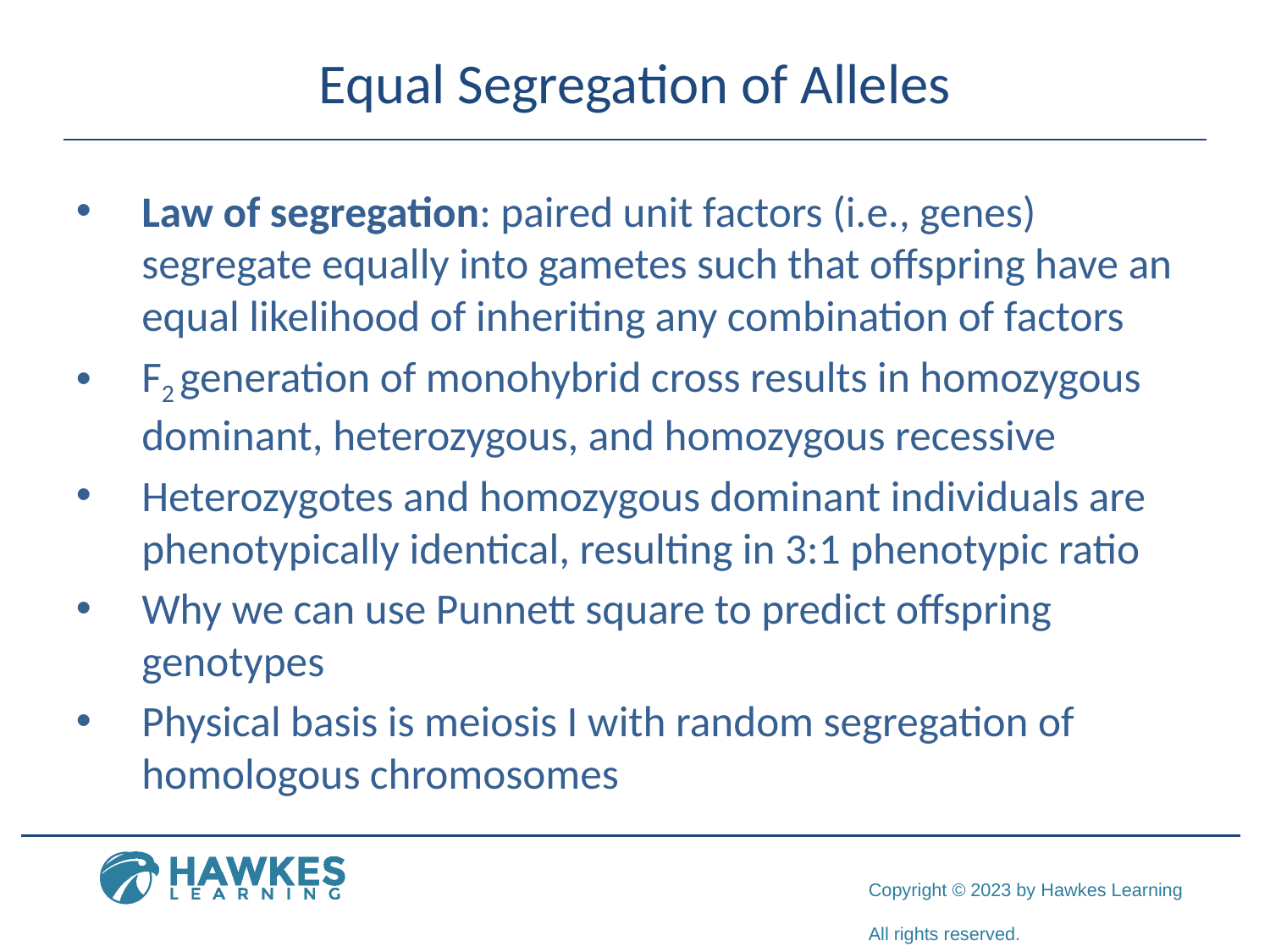

# Equal Segregation of Alleles
Law of segregation: paired unit factors (i.e., genes) segregate equally into gametes such that offspring have an equal likelihood of inheriting any combination of factors
F2 generation of monohybrid cross results in homozygous dominant, heterozygous, and homozygous recessive
Heterozygotes and homozygous dominant individuals are phenotypically identical, resulting in 3:1 phenotypic ratio
Why we can use Punnett square to predict offspring genotypes
Physical basis is meiosis I with random segregation of homologous chromosomes